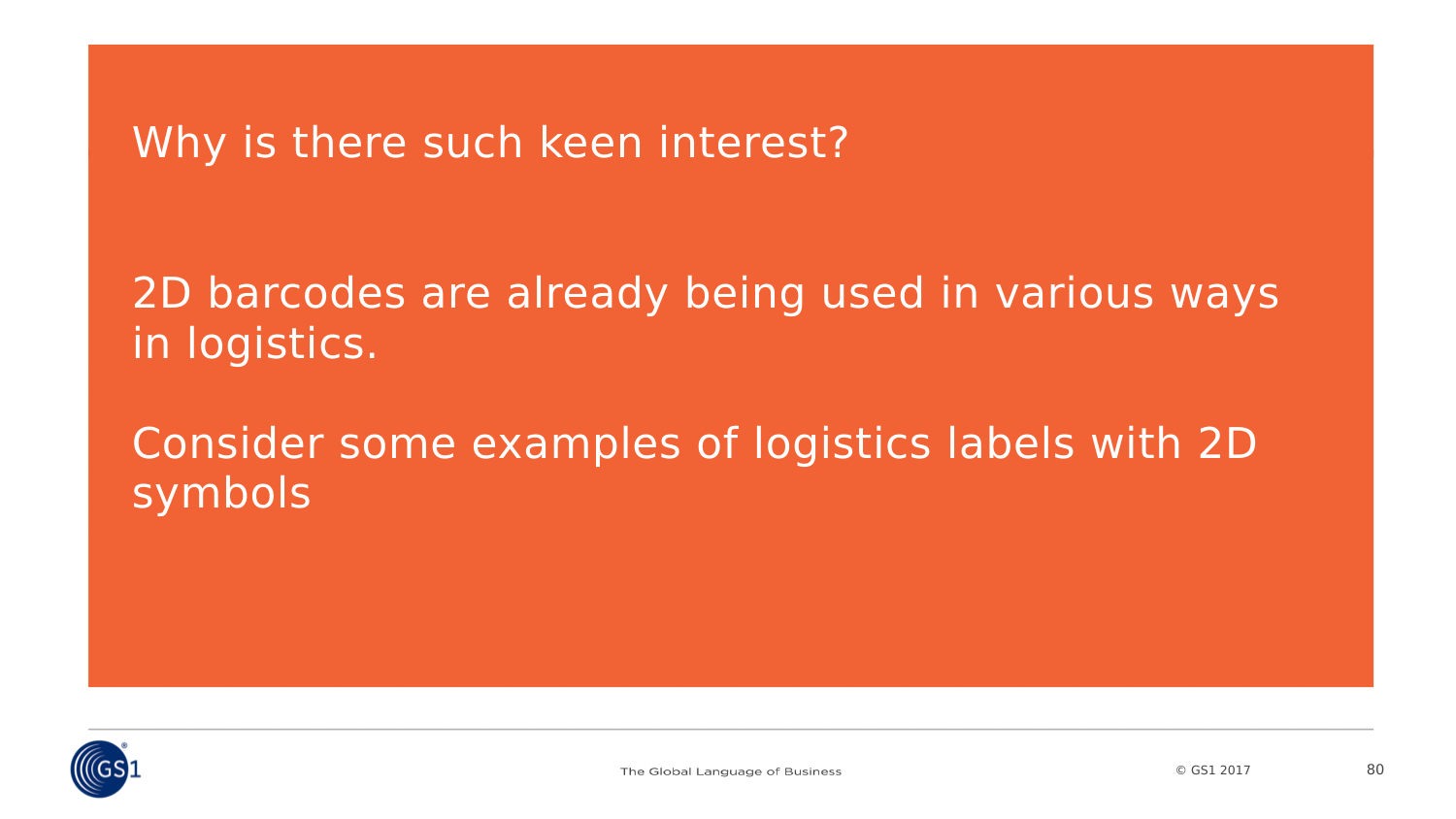

# Why is there such keen interest? 2D barcodes are already being used in various ways in logistics. Consider some examples of logistics labels with 2D symbols
80